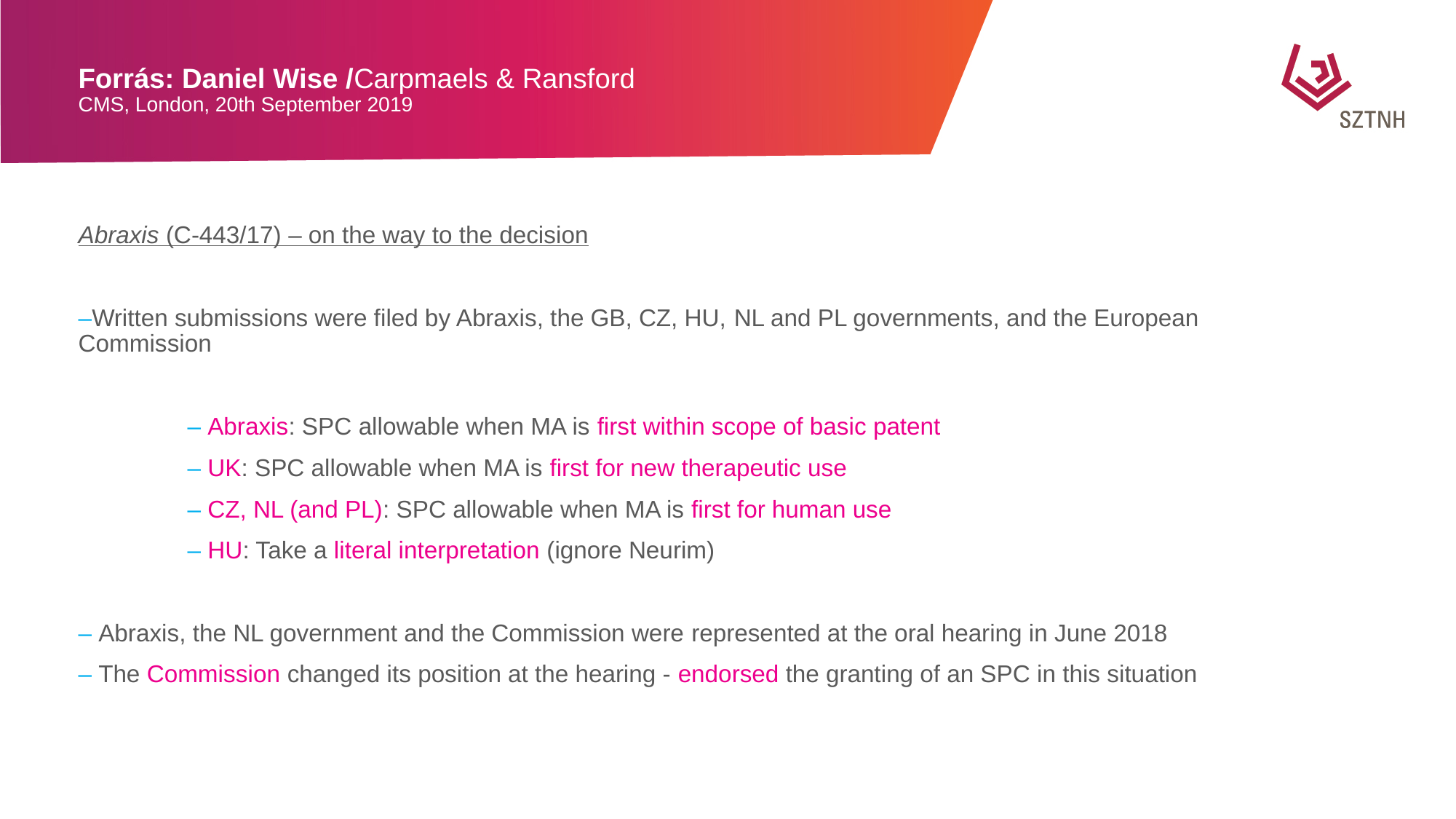

# Forrás: Daniel Wise /Carpmaels & Ransford CMS, London, 20th September 2019
Abraxis (C-443/17) – on the way to the decision

–Written submissions were filed by Abraxis, the GB, CZ, HU, NL and PL governments, and the European Commission

	– Abraxis: SPC allowable when MA is first within scope of basic patent
	– UK: SPC allowable when MA is first for new therapeutic use
	– CZ, NL (and PL): SPC allowable when MA is first for human use
	– HU: Take a literal interpretation (ignore Neurim)

– Abraxis, the NL government and the Commission were represented at the oral hearing in June 2018
– The Commission changed its position at the hearing - endorsed the granting of an SPC in this situation